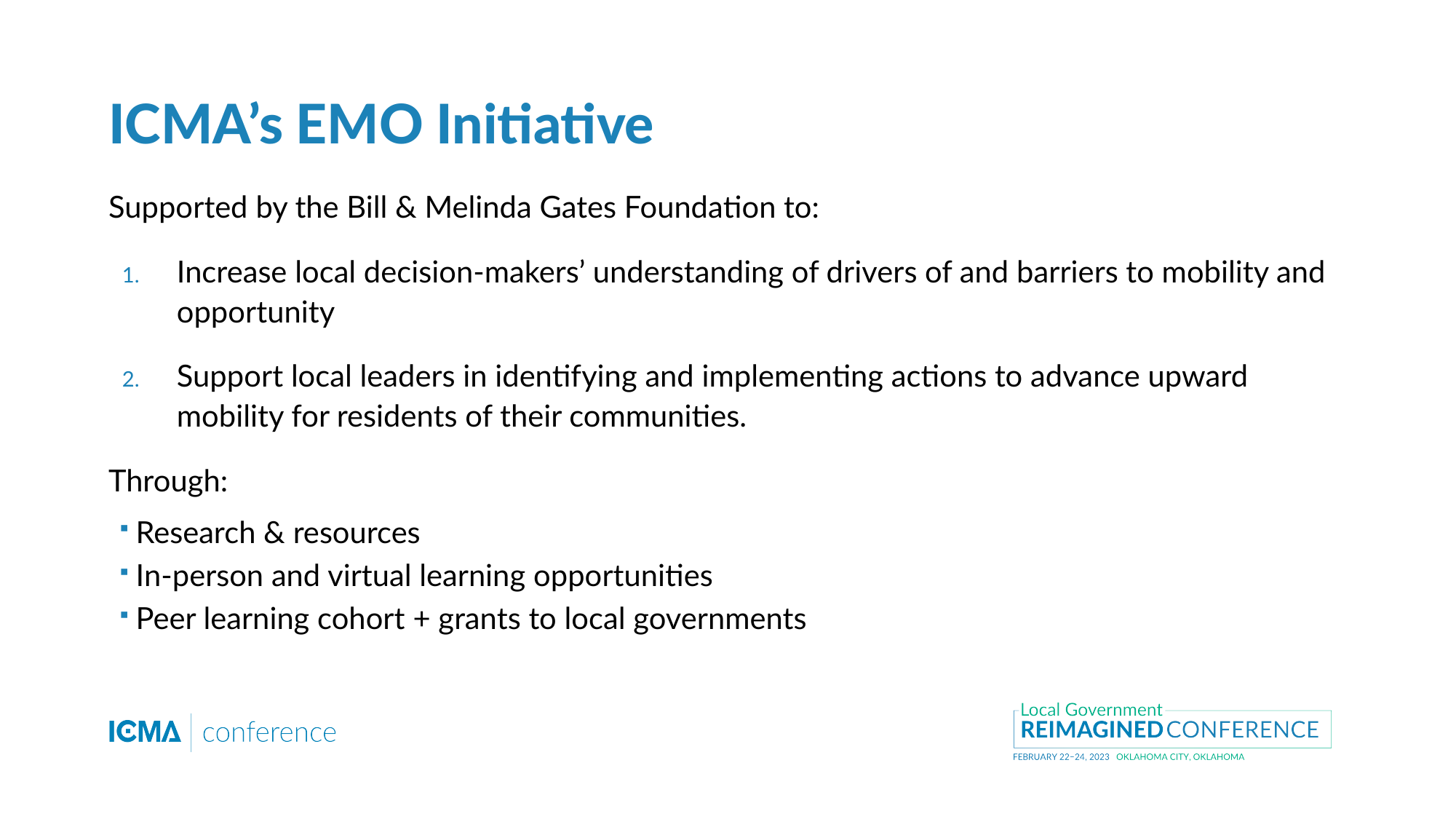

# ICMA’s EMO Initiative
Supported by the Bill & Melinda Gates Foundation to:
Increase local decision-makers’ understanding of drivers of and barriers to mobility and opportunity
Support local leaders in identifying and implementing actions to advance upward mobility for residents of their communities.
Through:
Research & resources
In-person and virtual learning opportunities
Peer learning cohort + grants to local governments